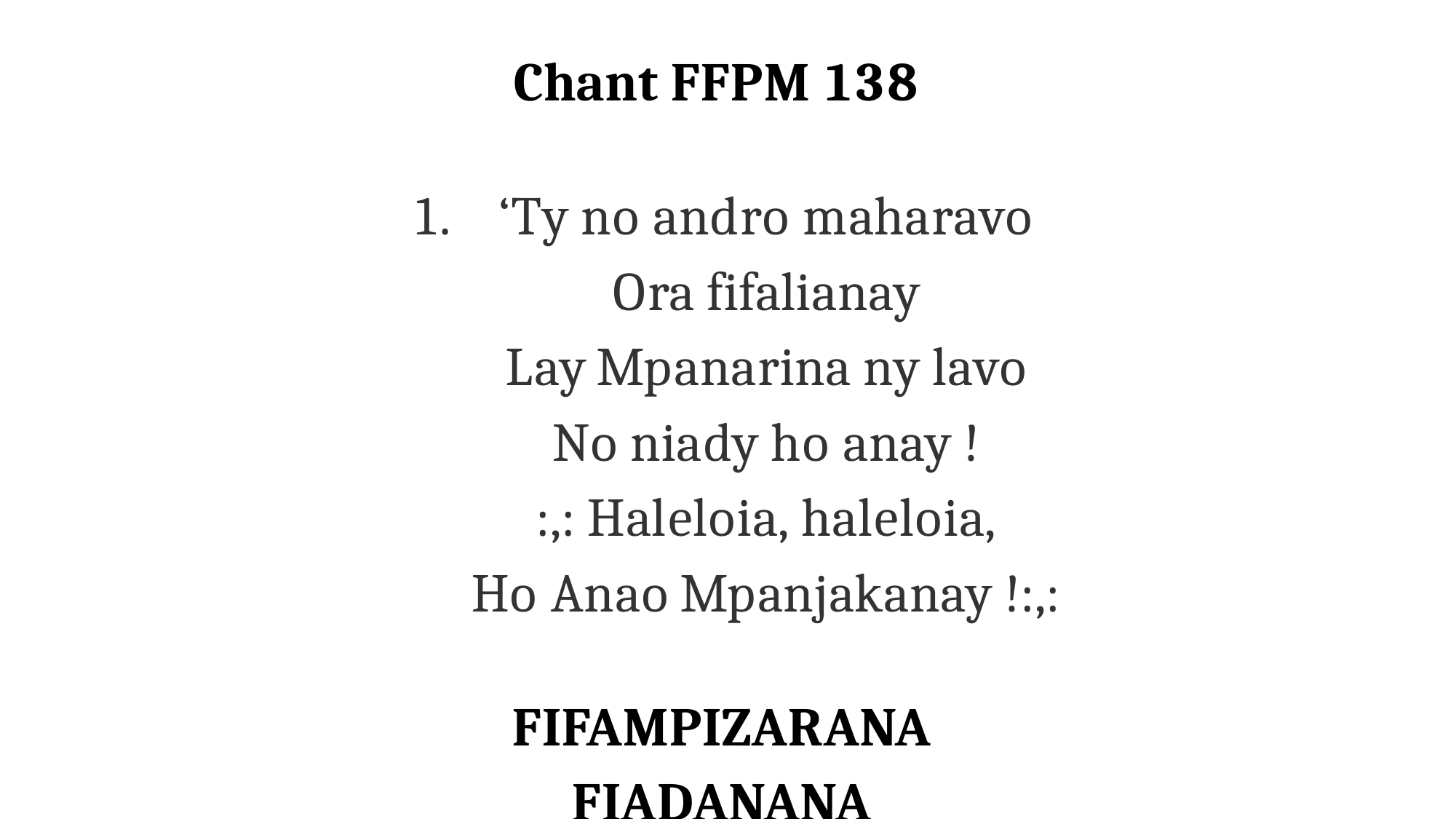

Chant FFPM 138
‘Ty no andro maharavo
Ora fifalianay
Lay Mpanarina ny lavo
No niady ho anay !
:,: Haleloia, haleloia,
Ho Anao Mpanjakanay !:,:
Fifampizarana fiadanana